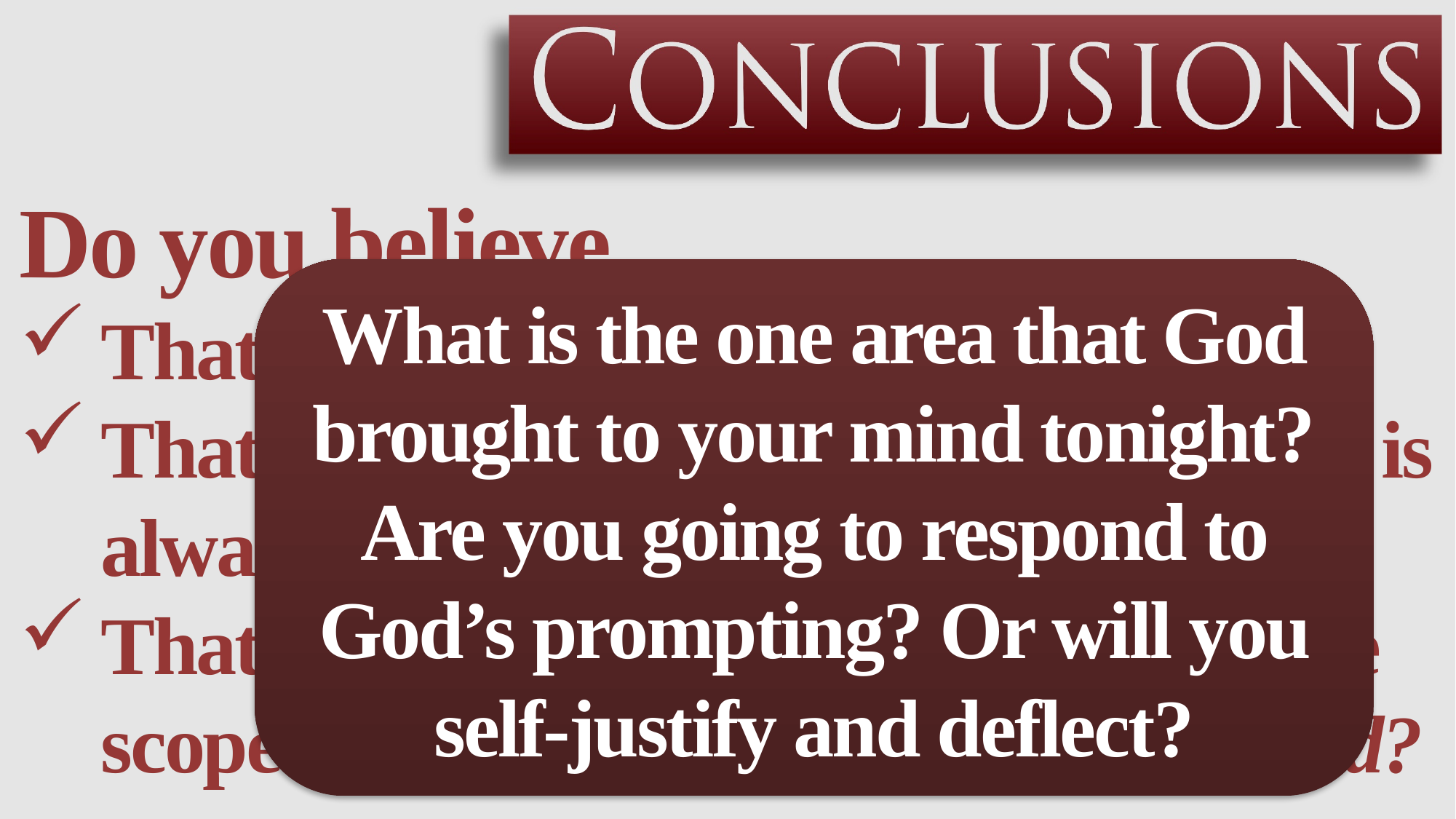

Do you believe…
That God uses broken people?
That God’s timing to bless your efforts is always good?
That God could be holding back on the scope of your impact for your own good?
What is the one area that God brought to your mind tonight?
Are you going to respond to God’s prompting? Or will you self-justify and deflect?